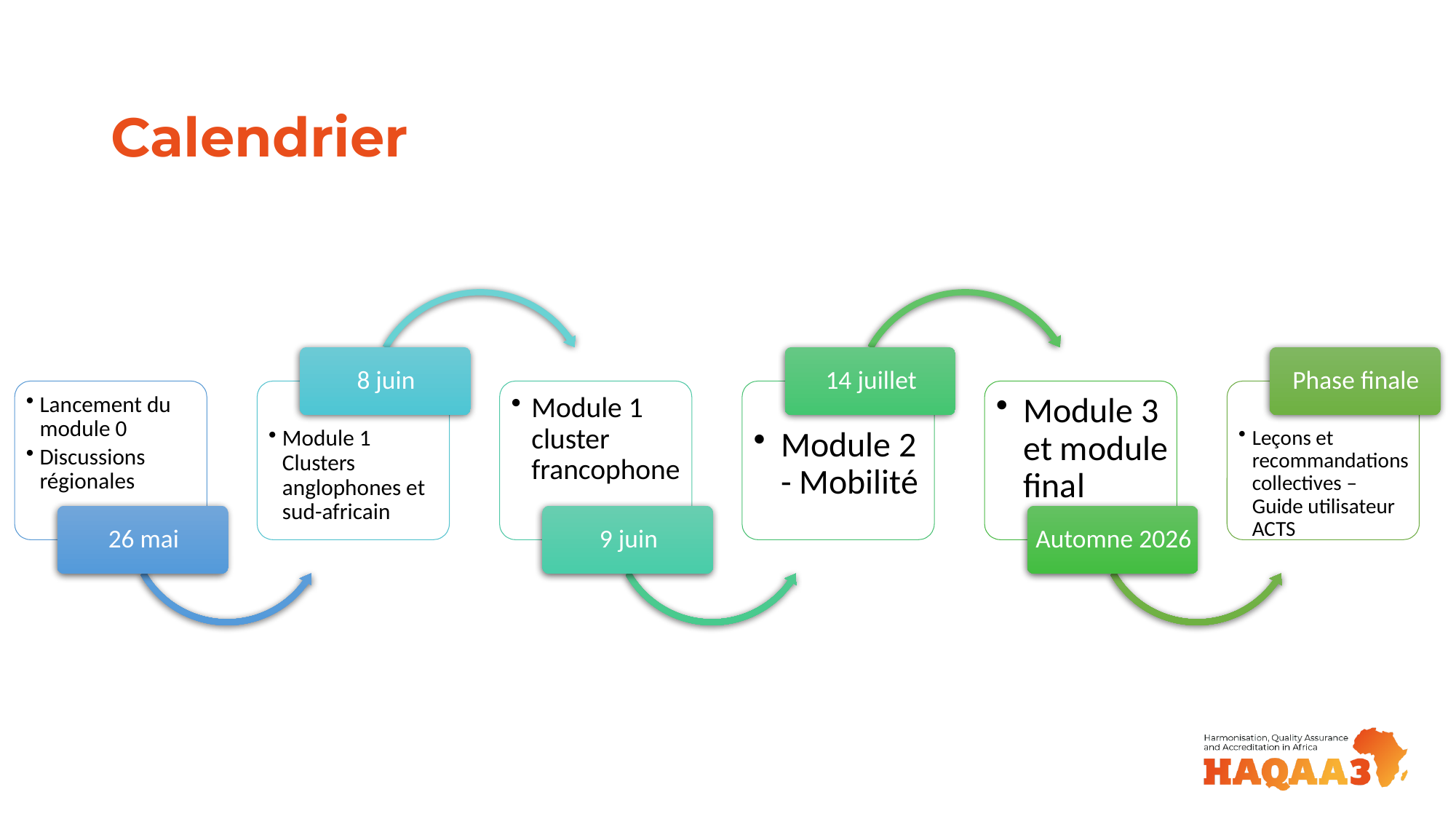

# Calendrier
Lancement du module 0
Discussions régionales
26 mai
Module 1 Clusters anglophones et sud-africain
8 juin
Module 1 cluster francophone
9 juin
Module 2 - Mobilité
14 juillet
Module 3 et module final
Automne 2026
Leçons et recommandations collectives – Guide utilisateur ACTS
Phase finale